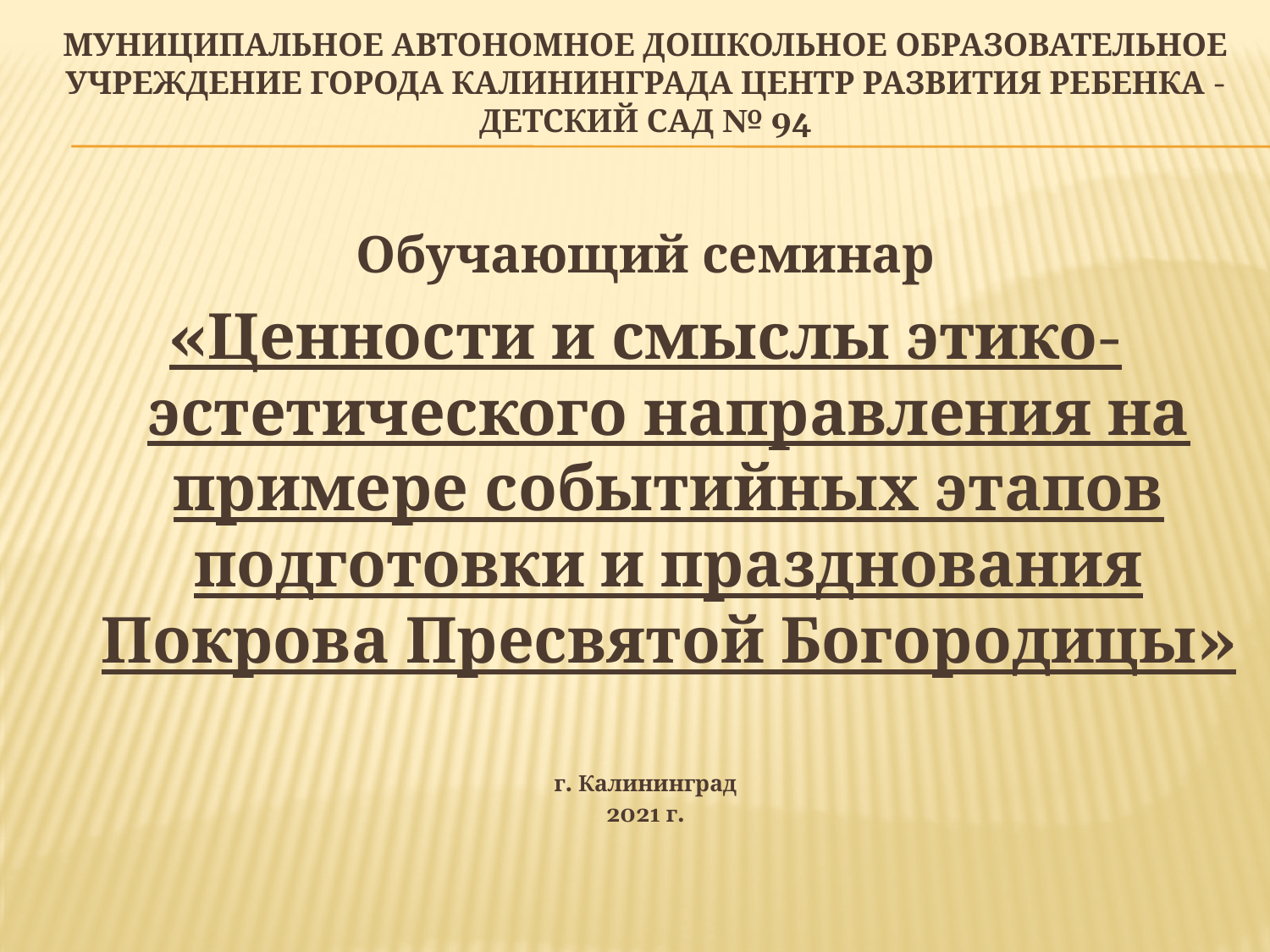

# муниципальное автономное дошкольное образовательное учреждение города Калининграда центр развития ребенка - детский сад № 94
Обучающий семинар
«Ценности и смыслы этико-эстетического направления на примере событийных этапов подготовки и празднования Покрова Пресвятой Богородицы»

г. Калининград
2021 г.